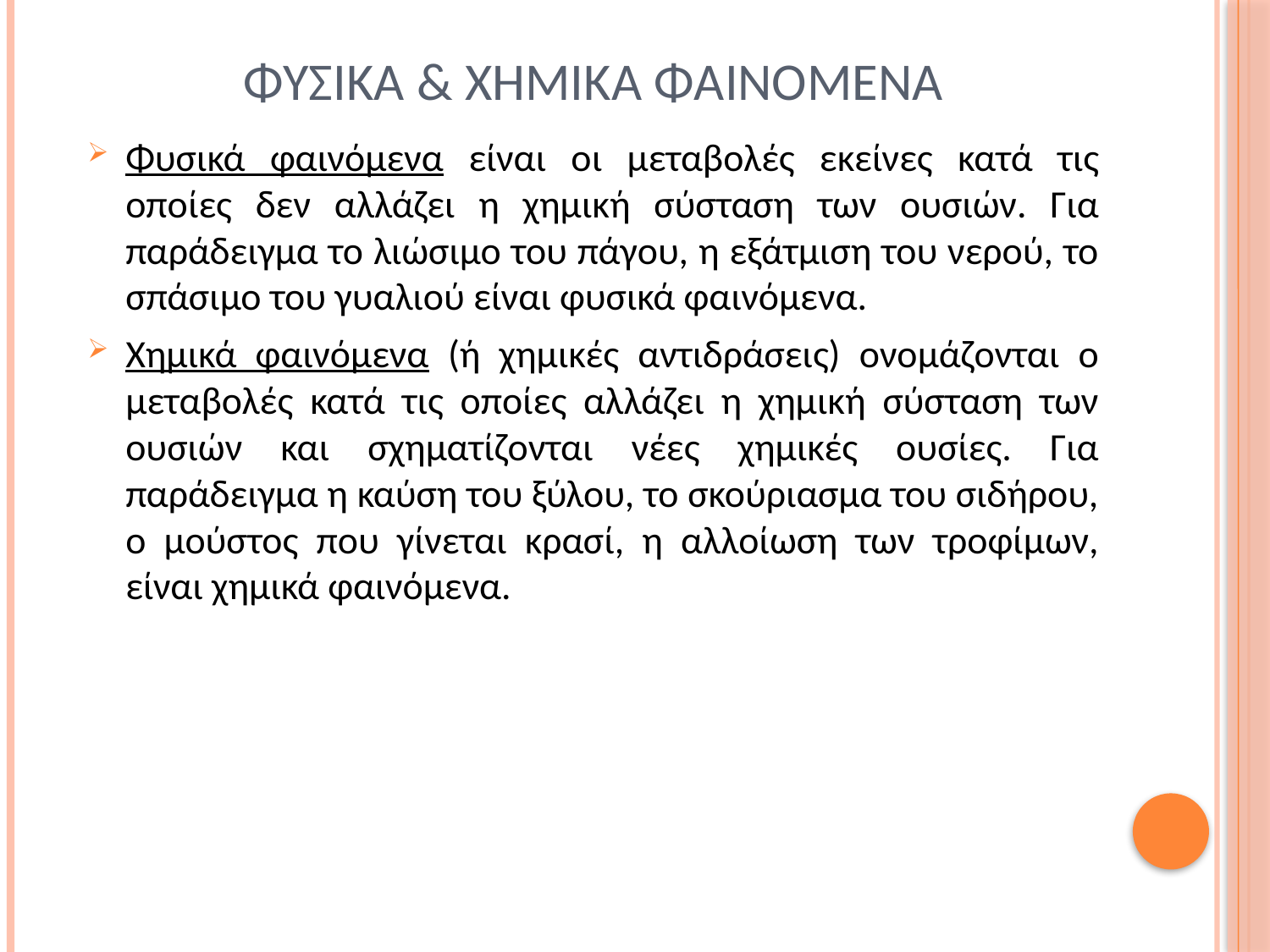

# Φυσικα & χημικα φαινομενα
Φυσικά φαινόμενα είναι οι μεταβολές εκείνες κατά τις οποίες δεν αλλάζει η χημική σύσταση των ουσιών. Για παράδειγμα το λιώσιμο του πάγου, η εξάτμιση του νερού, το σπάσιμο του γυαλιού είναι φυσικά φαινόμενα.
Χημικά φαινόμενα (ή χημικές αντιδράσεις) ονομάζονται ο μεταβολές κατά τις οποίες αλλάζει η χημική σύσταση των ουσιών και σχηματίζονται νέες χημικές ουσίες. Για παράδειγμα η καύση του ξύλου, το σκούριασμα του σιδήρου, ο μούστος που γίνεται κρασί, η αλλοίωση των τροφίμων, είναι χημικά φαινόμενα.